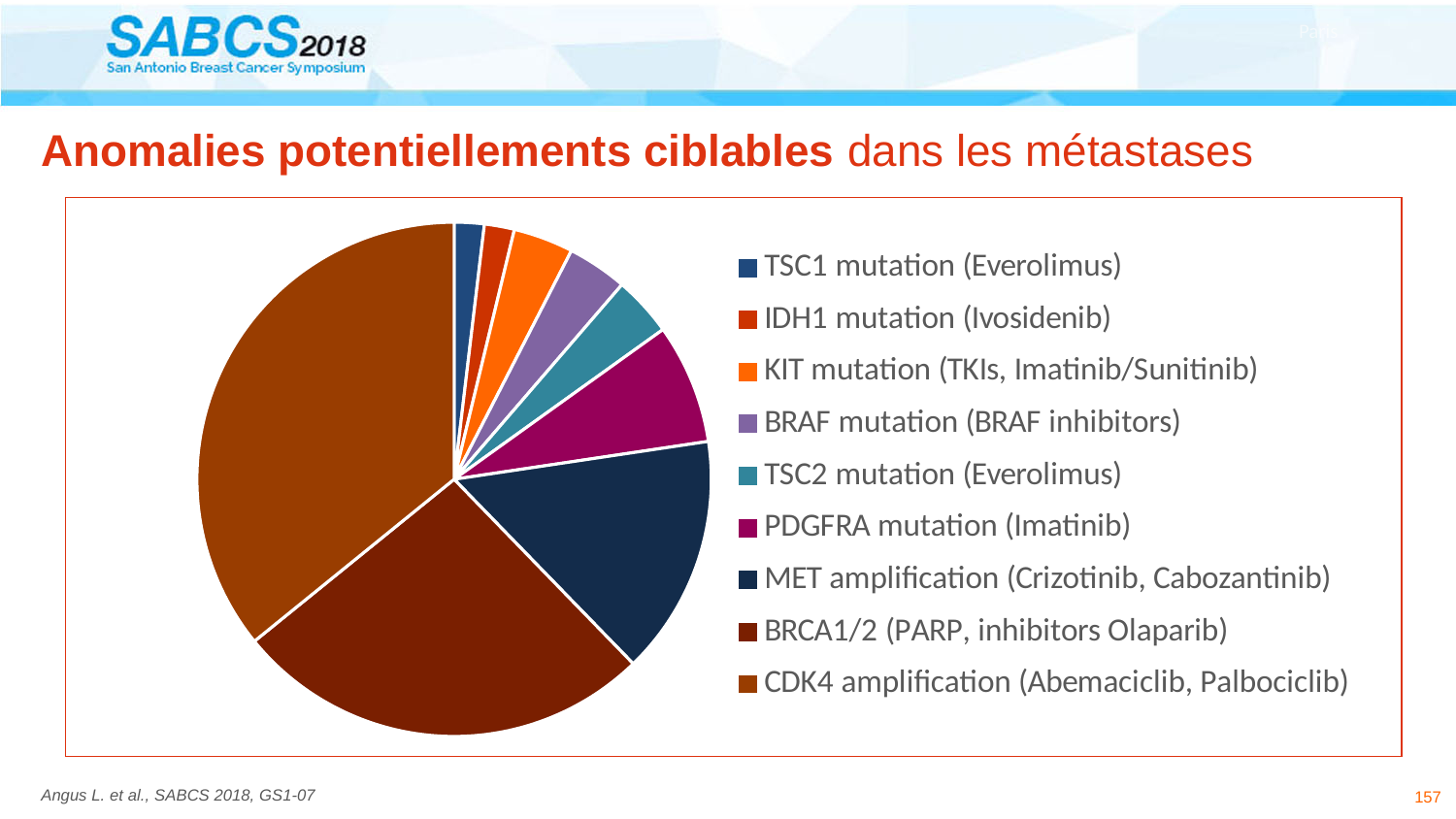

# Anomalies potentiellements ciblables dans les métastases

### Chart

| Category | Anomalies potentiellements ciblables dans les métastases |
|---|---|
| TSC1 mutation (Everolimus) | 1.0 |
| IDH1 mutation (Ivosidenib) | 1.0 |
| KIT mutation (TKIs, Imatinib/Sunitinib) | 2.0 |
| BRAF mutation (BRAF inhibitors) | 2.0 |
| TSC2 mutation (Everolimus) | 2.0 |
| PDGFRA mutation (Imatinib) | 4.0 |
| MET amplification (Crizotinib, Cabozantinib) | 8.0 |
| BRCA1/2 (PARP, inhibitors Olaparib) | 14.0 |
| CDK4 amplification (Abemaciclib, Palbociclib) | 19.0 |
157
Angus L. et al., SABCS 2018, GS1-07